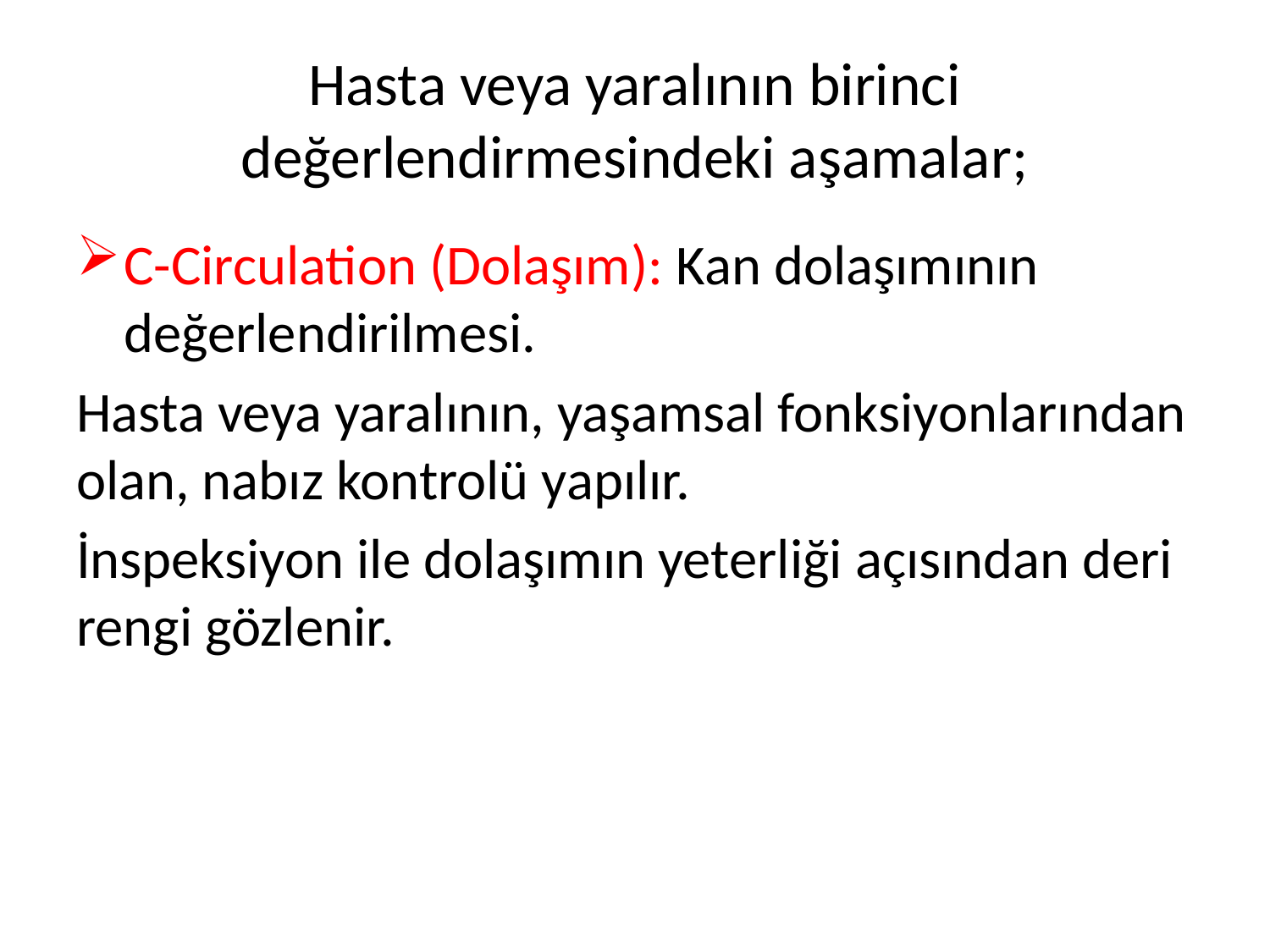

# Hasta veya yaralının birinci değerlendirmesindeki aşamalar;
C-Circulation (Dolaşım): Kan dolaşımının değerlendirilmesi.
Hasta veya yaralının, yaşamsal fonksiyonlarından olan, nabız kontrolü yapılır.
İnspeksiyon ile dolaşımın yeterliği açısından deri rengi gözlenir.